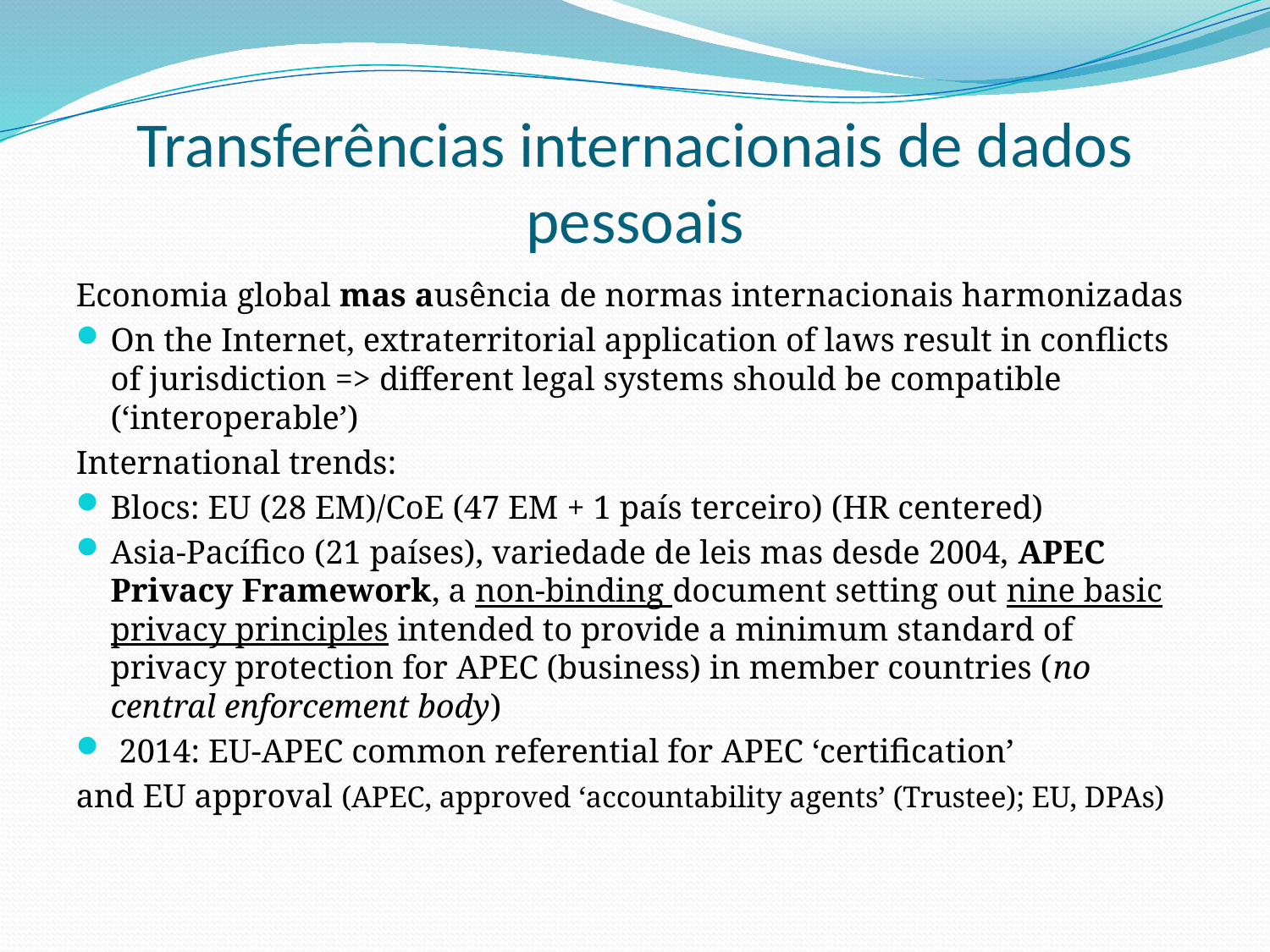

# Transferências internacionais de dados pessoais
Economia global mas ausência de normas internacionais harmonizadas
On the Internet, extraterritorial application of laws result in conflicts of jurisdiction => different legal systems should be compatible (‘interoperable’)
International trends:
Blocs: EU (28 EM)/CoE (47 EM + 1 país terceiro) (HR centered)
Asia-Pacífico (21 países), variedade de leis mas desde 2004, APEC Privacy Framework, a non-binding document setting out nine basic privacy principles intended to provide a minimum standard of privacy protection for APEC (business) in member countries (no central enforcement body)
 2014: EU-APEC common referential for APEC ‘certification’
and EU approval (APEC, approved ‘accountability agents’ (Trustee); EU, DPAs)